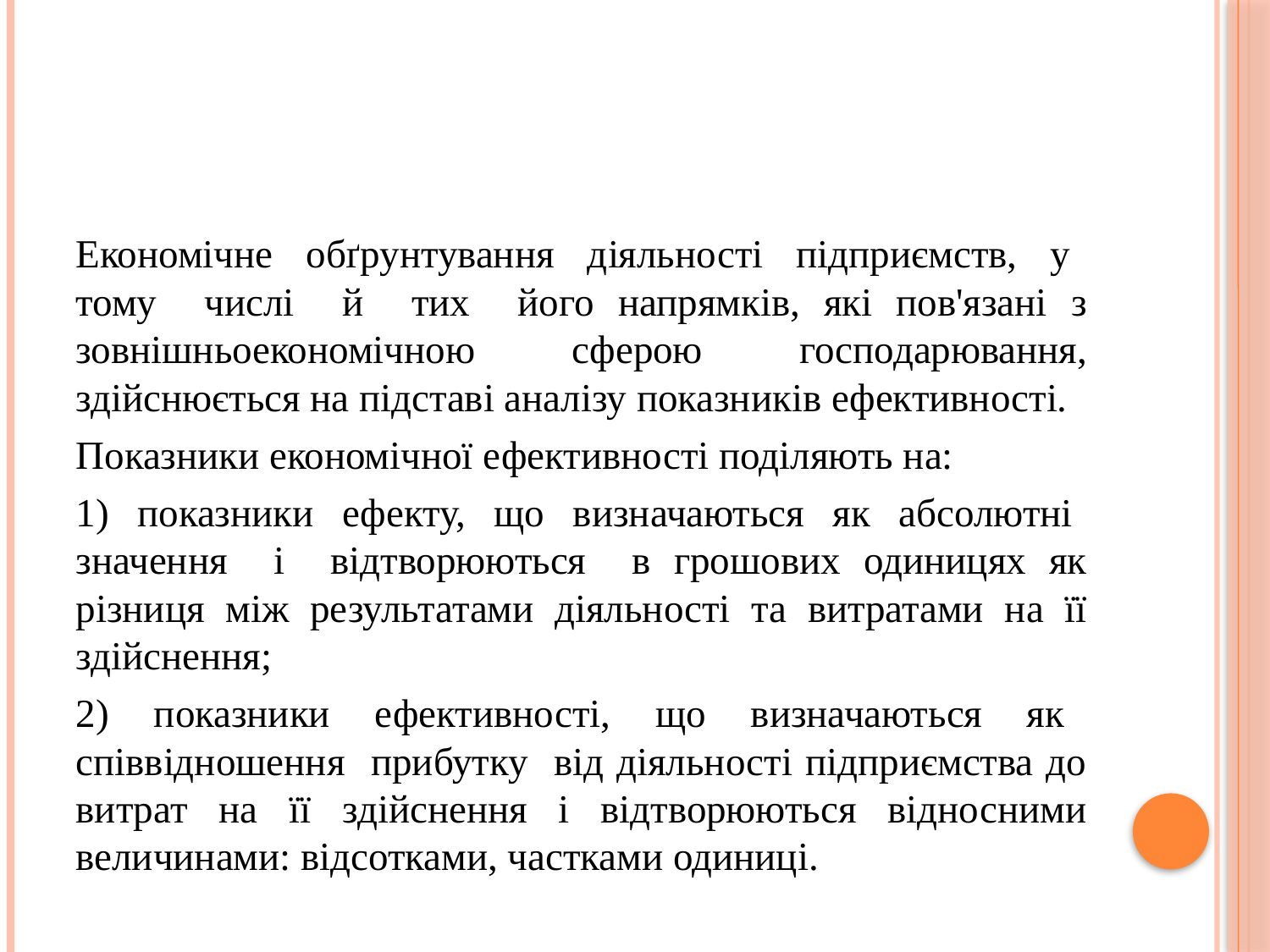

#
Економічне  обґрунтування  діяльності  підприємств,  у  тому  числі  й  тих  його напрямків, які пов'язані з зовнішньоекономічною сферою господарювання, здійснюється на підставі аналізу показників ефективності.
Показники економічної ефективності поділяють на:
1)  показники  ефекту,  що  визначаються  як  абсолютні  значення  і  відтворюються  в грошових одиницях як різниця між результатами діяльності та витратами на її здійснення;
2)  показники  ефективності,  що  визначаються  як  співвідношення  прибутку  від діяльності підприємства до витрат на її здійснення і відтворюються відносними величинами: відсотками, частками одиниці.